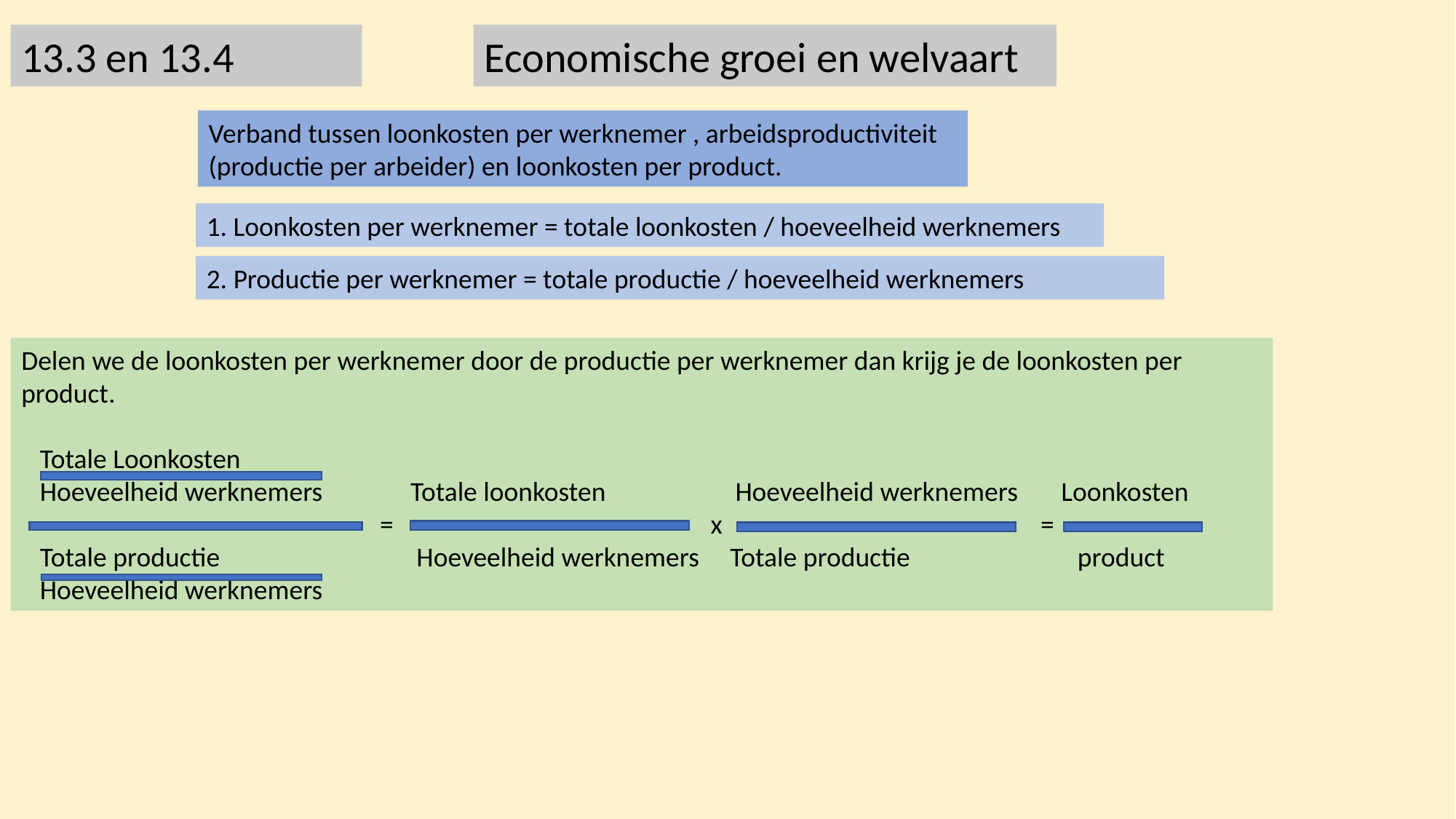

13.3 en 13.4
Economische groei en welvaart
Verband tussen loonkosten per werknemer , arbeidsproductiviteit (productie per arbeider) en loonkosten per product.
1. Loonkosten per werknemer = totale loonkosten / hoeveelheid werknemers
2. Productie per werknemer = totale productie / hoeveelheid werknemers
Delen we de loonkosten per werknemer door de productie per werknemer dan krijg je de loonkosten per product.

   Totale Loonkosten
   Hoeveelheid werknemers	          Totale loonkosten                     Hoeveelheid werknemers       Loonkosten
            			     =	                                         x     =  			      =
   Totale productie		           Hoeveelheid werknemers     Totale productie	            product
   Hoeveelheid werknemers